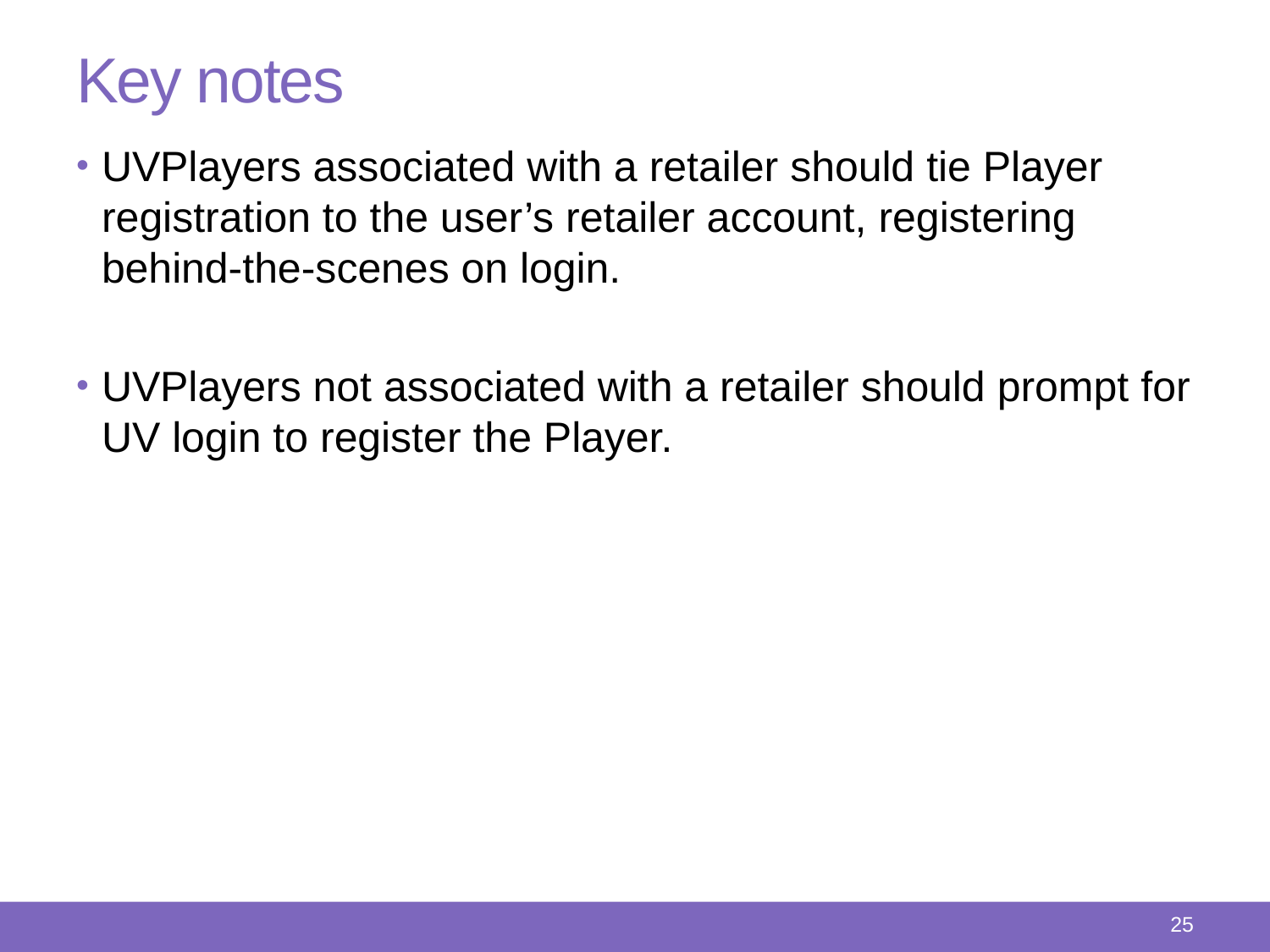

# Key notes
UVPlayers associated with a retailer should tie Player registration to the user’s retailer account, registering behind-the-scenes on login.

UVPlayers not associated with a retailer should prompt for UV login to register the Player.
25